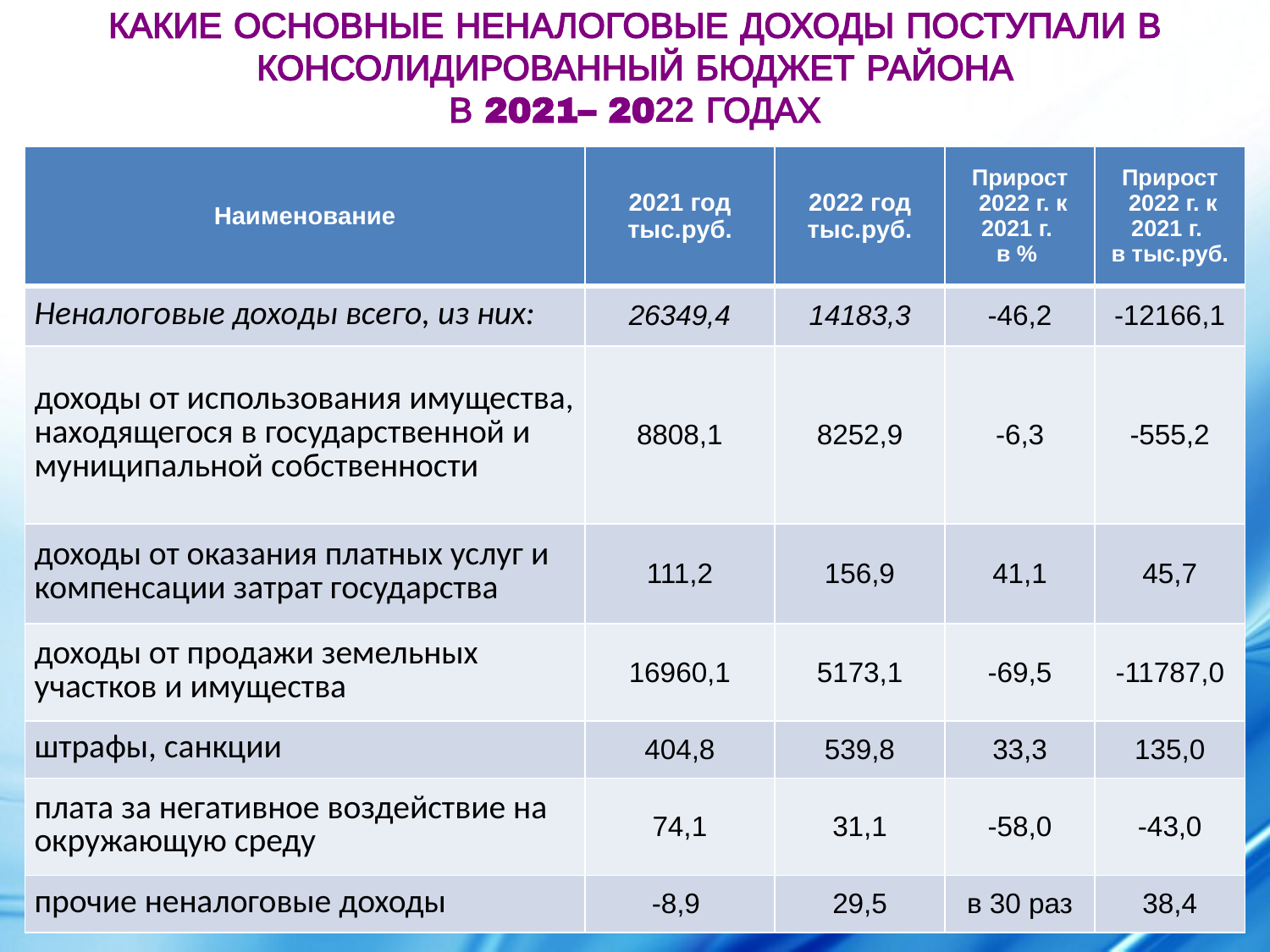

КАКИЕ ОСНОВНЫЕ НЕНАЛОГОВЫЕ ДОХОДЫ ПОСТУПАЛИ В
КОНСОЛИДИРОВАННЫЙ БЮДЖЕТ РАЙОНА
В 2021– 2022 ГОДАХ
| Наименование | 2021 год тыс.руб. | 2022 год тыс.руб. | Прирост 2022 г. к 2021 г. в % | Прирост 2022 г. к 2021 г. в тыс.руб. |
| --- | --- | --- | --- | --- |
| Неналоговые доходы всего, из них: | 26349,4 | 14183,3 | -46,2 | -12166,1 |
| доходы от использования имущества, находящегося в государственной и муниципальной собственности | 8808,1 | 8252,9 | -6,3 | -555,2 |
| доходы от оказания платных услуг и компенсации затрат государства | 111,2 | 156,9 | 41,1 | 45,7 |
| доходы от продажи земельных участков и имущества | 16960,1 | 5173,1 | -69,5 | -11787,0 |
| штрафы, санкции | 404,8 | 539,8 | 33,3 | 135,0 |
| плата за негативное воздействие на окружающую среду | 74,1 | 31,1 | -58,0 | -43,0 |
| прочие неналоговые доходы | -8,9 | 29,5 | в 30 раз | 38,4 |
11